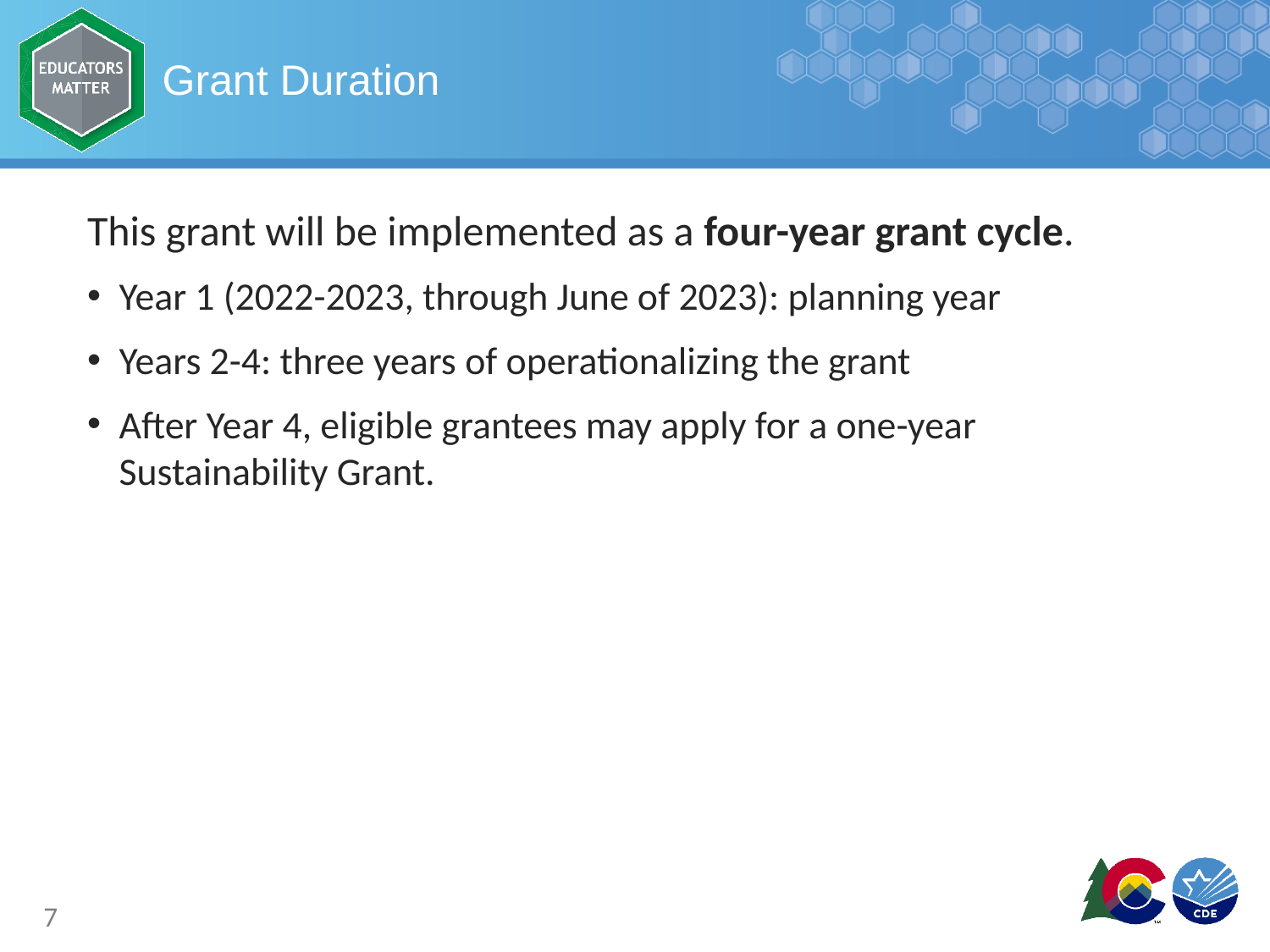

# Grant Duration
This grant will be implemented as a four-year grant cycle.
Year 1 (2022-2023, through June of 2023): planning year
Years 2-4: three years of operationalizing the grant
After Year 4, eligible grantees may apply for a one-year Sustainability Grant.
7